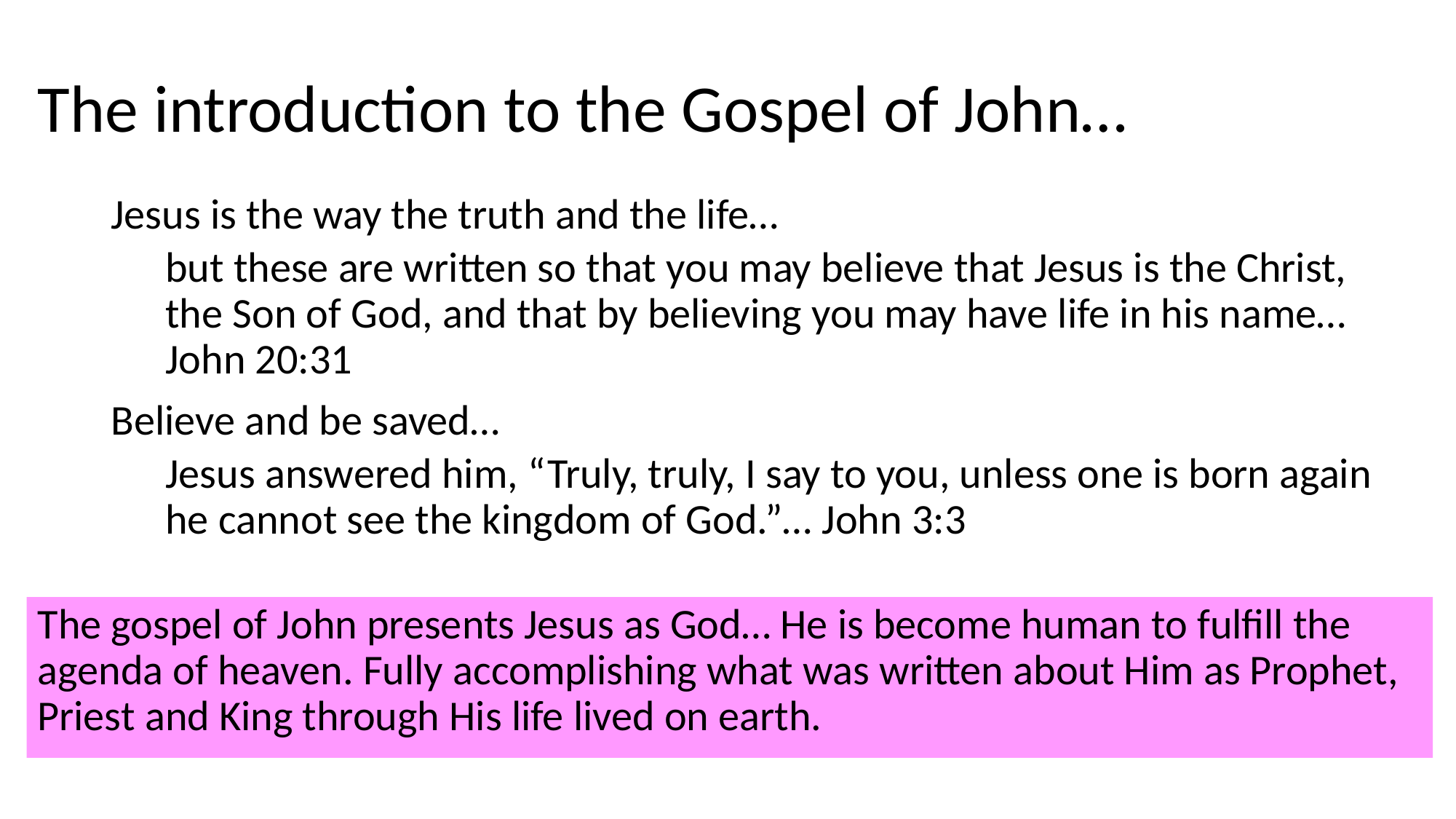

# The introduction to the Gospel of John…
Jesus is the way the truth and the life…
but these are written so that you may believe that Jesus is the Christ, the Son of God, and that by believing you may have life in his name… John 20:31
Believe and be saved…
Jesus answered him, “Truly, truly, I say to you, unless one is born again he cannot see the kingdom of God.”… John 3:3
The gospel of John presents Jesus as God… He is become human to fulfill the agenda of heaven. Fully accomplishing what was written about Him as Prophet, Priest and King through His life lived on earth.